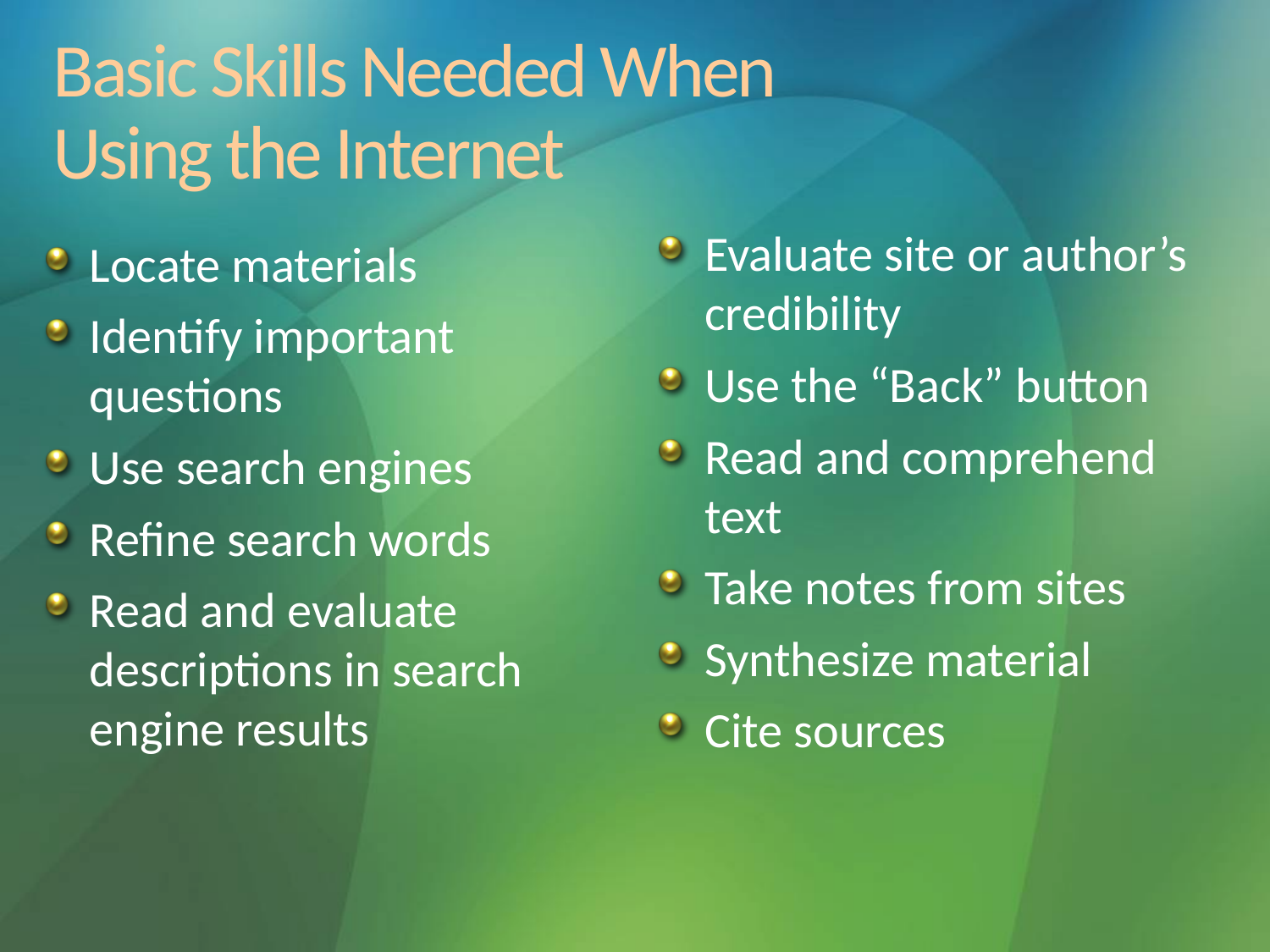

# Basic Skills Needed When Using the Internet
Evaluate site or author’s credibility
Use the “Back” button
Read and comprehend text
Take notes from sites
Synthesize material
Cite sources

Locate materials
Identify important questions
Use search engines
Refine search words
Read and evaluate descriptions in search engine results